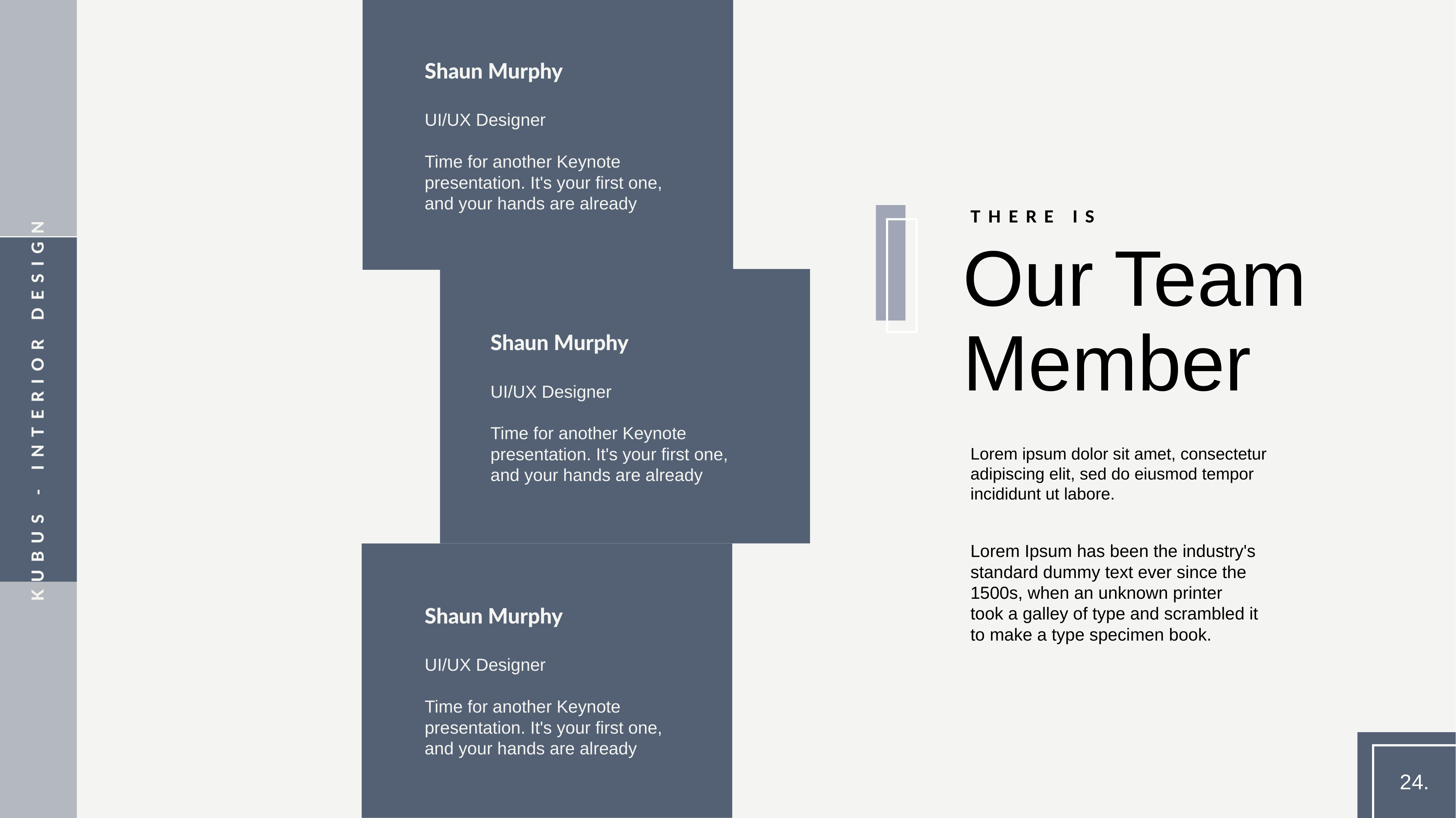

Shaun Murphy
UI/UX Designer

Time for another Keynote presentation. It's your first one, and your hands are already
THERE IS

Our Team Member

Shaun Murphy
UI/UX Designer

Time for another Keynote presentation. It's your first one, and your hands are already
KUBUS - INTERIOR DESIGN
Lorem ipsum dolor sit amet, consectetur adipiscing elit, sed do eiusmod tempor incididunt ut labore.
Lorem Ipsum has been the industry's standard dummy text ever since the 1500s, when an unknown printer took a galley of type and scrambled it to make a type specimen book.

Shaun Murphy
UI/UX Designer

Time for another Keynote presentation. It's your first one, and your hands are already

24.